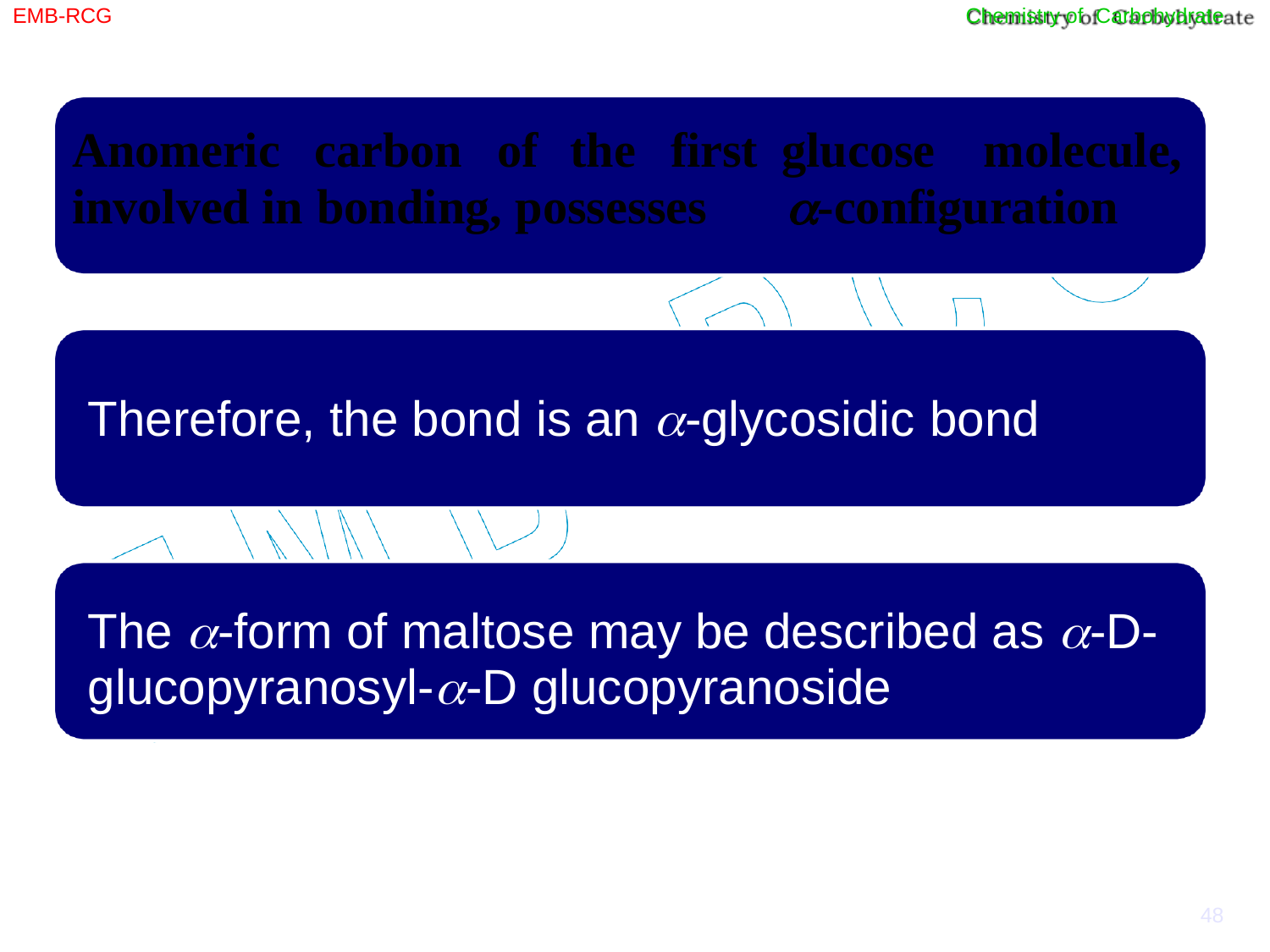

EMB-RCG

Chemistry of Carbohydrate

# Anomeric	carbon	of	the	first	glucose	molecule,  involved in bonding, possesses		α-configuration
Therefore, the bond is an α-glycosidic bond

The α-form of maltose may be described as α-D-  glucopyranosyl-α-D glucopyranoside
48